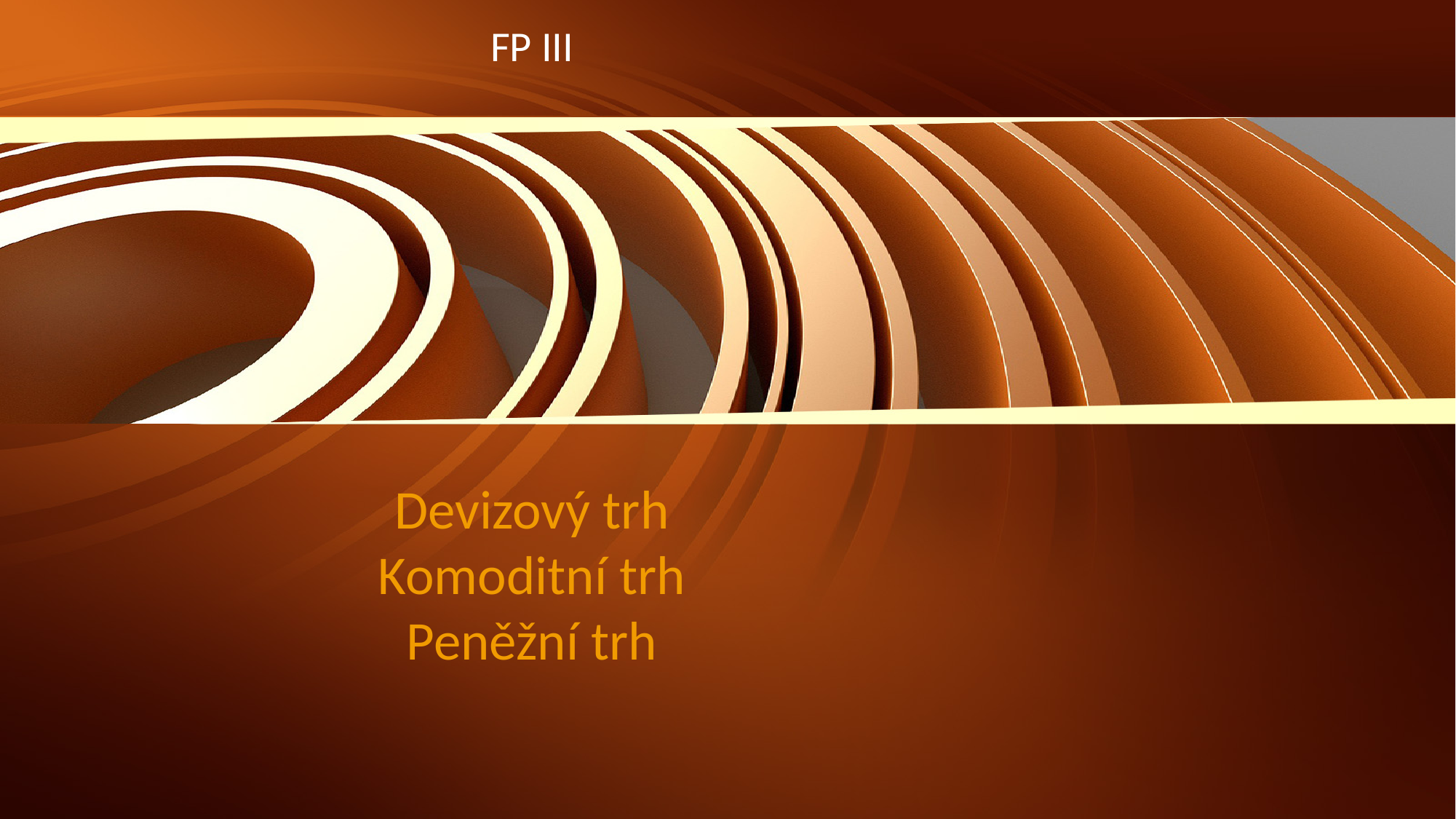

FP III
# Devizový trh Komoditní trh Peněžní trh